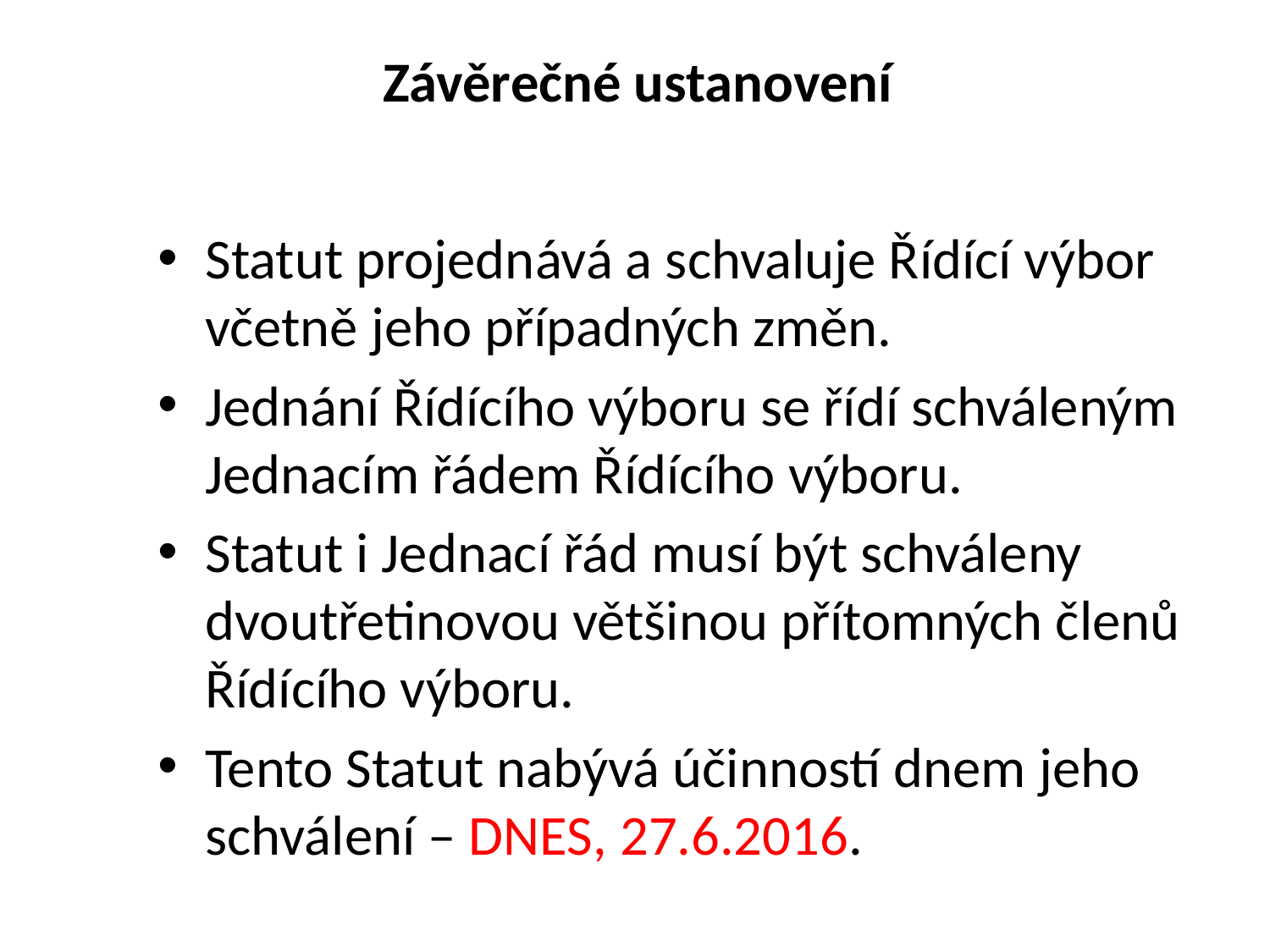

# Závěrečné ustanovení
Statut projednává a schvaluje Řídící výbor včetně jeho případných změn.
Jednání Řídícího výboru se řídí schváleným Jednacím řádem Řídícího výboru.
Statut i Jednací řád musí být schváleny dvoutřetinovou většinou přítomných členů Řídícího výboru.
Tento Statut nabývá účinností dnem jeho schválení – DNES, 27.6.2016.